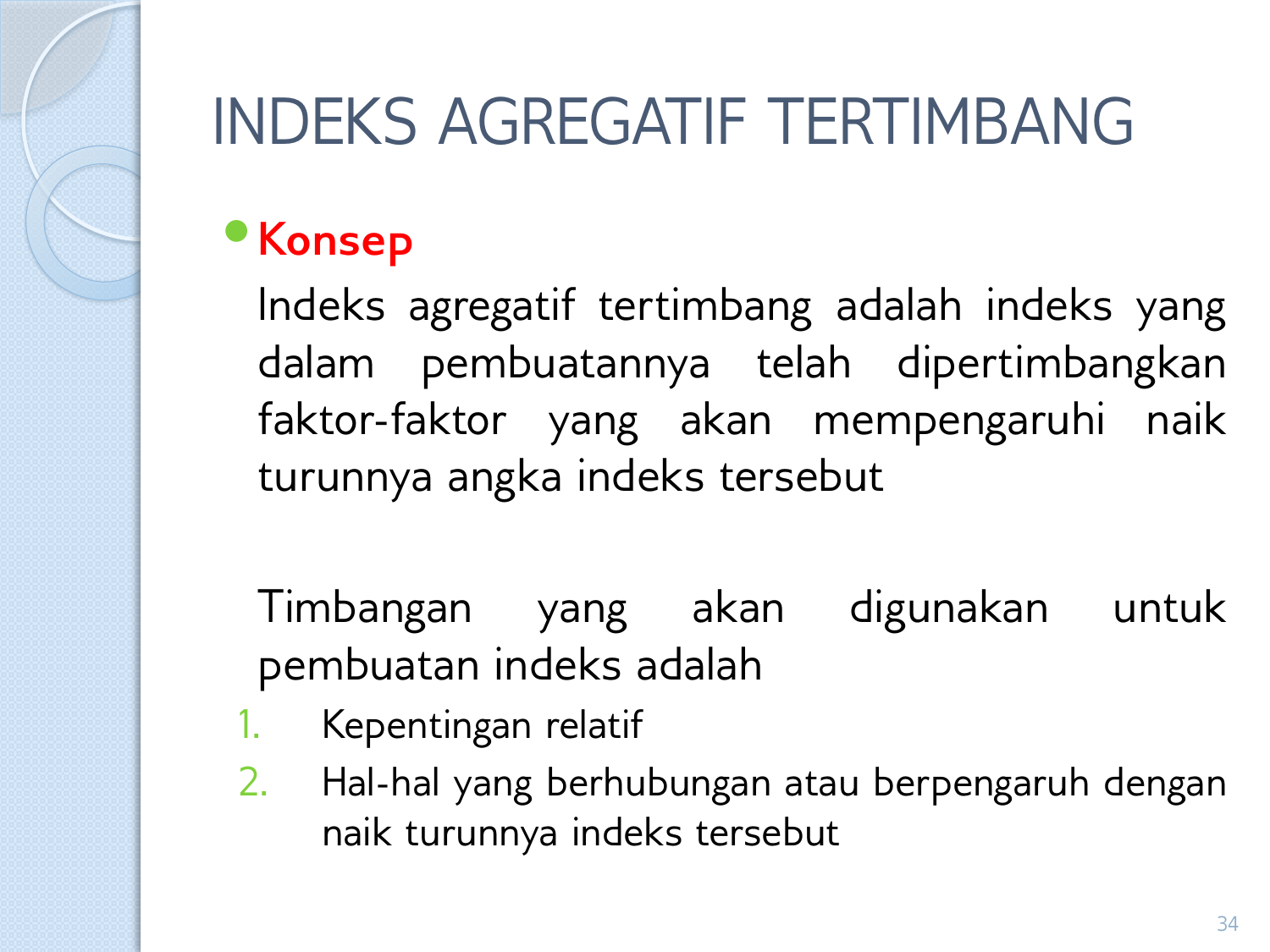

# INDEKS AGREGATIF TERTIMBANG
Konsep
	Indeks agregatif tertimbang adalah indeks yang dalam pembuatannya telah dipertimbangkan faktor-faktor yang akan mempengaruhi naik turunnya angka indeks tersebut

	Timbangan yang akan digunakan untuk pembuatan indeks adalah
Kepentingan relatif
Hal-hal yang berhubungan atau berpengaruh dengan naik turunnya indeks tersebut
34